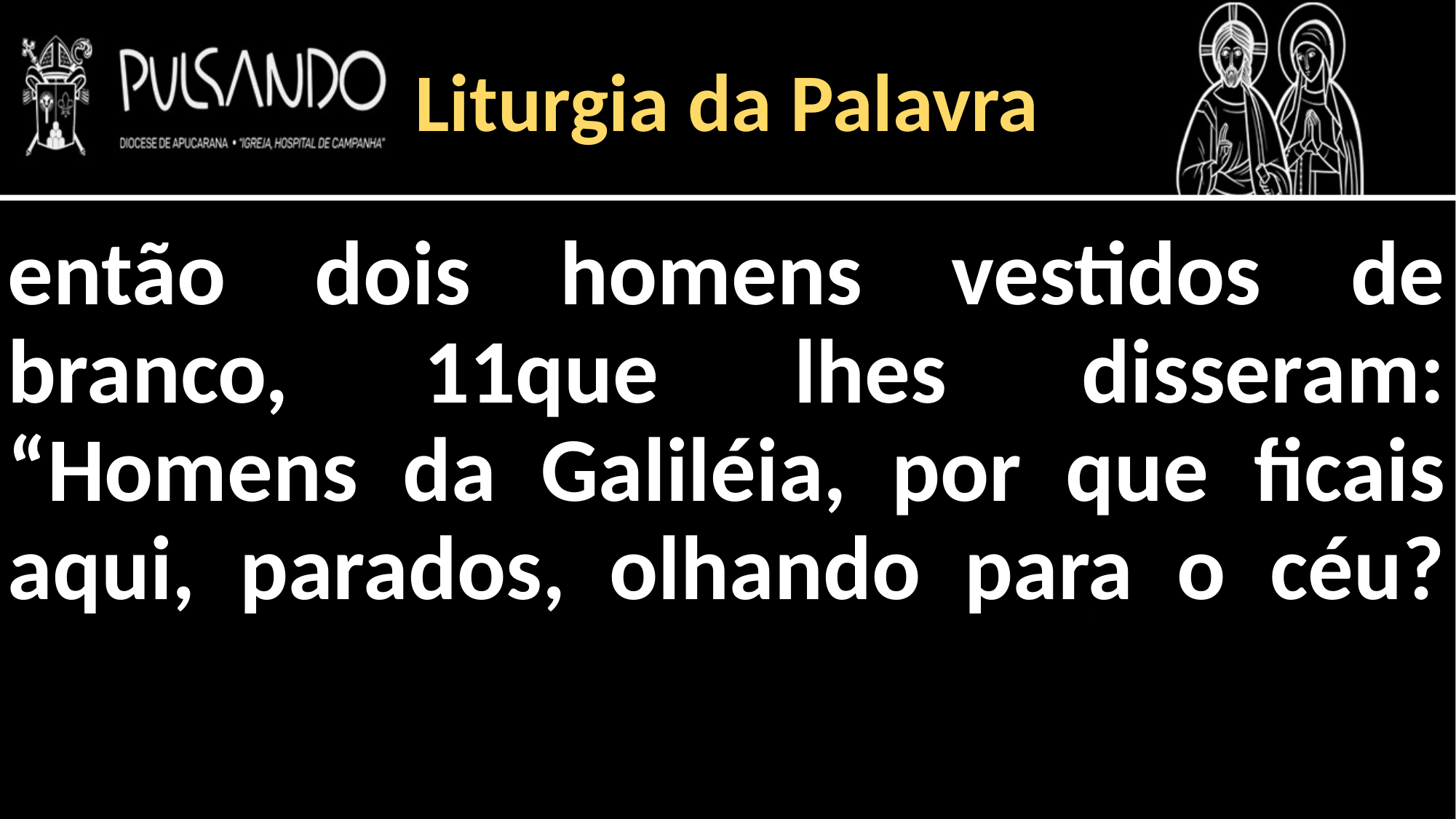

Liturgia da Palavra
então dois homens vestidos de branco, 11que lhes disseram: “Homens da Galiléia, por que ficais aqui, parados, olhando para o céu?